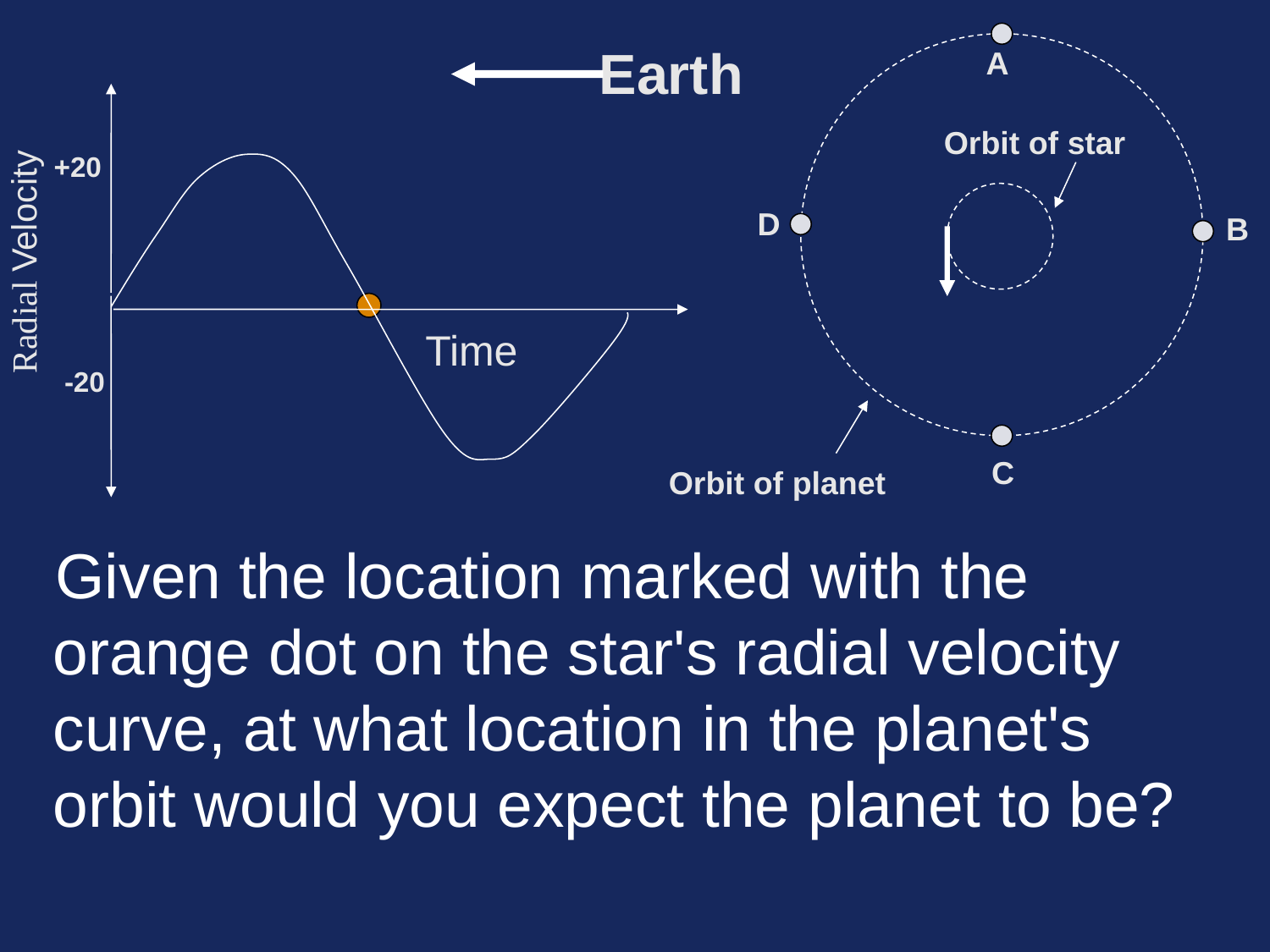

Earth

A

Orbit of star
+20

Radial Velocity

D
B

Time
 -20

C
Orbit of planet
Given the location marked with the orange dot on the star's radial velocity curve, at what location in the planet's orbit would you expect the planet to be?